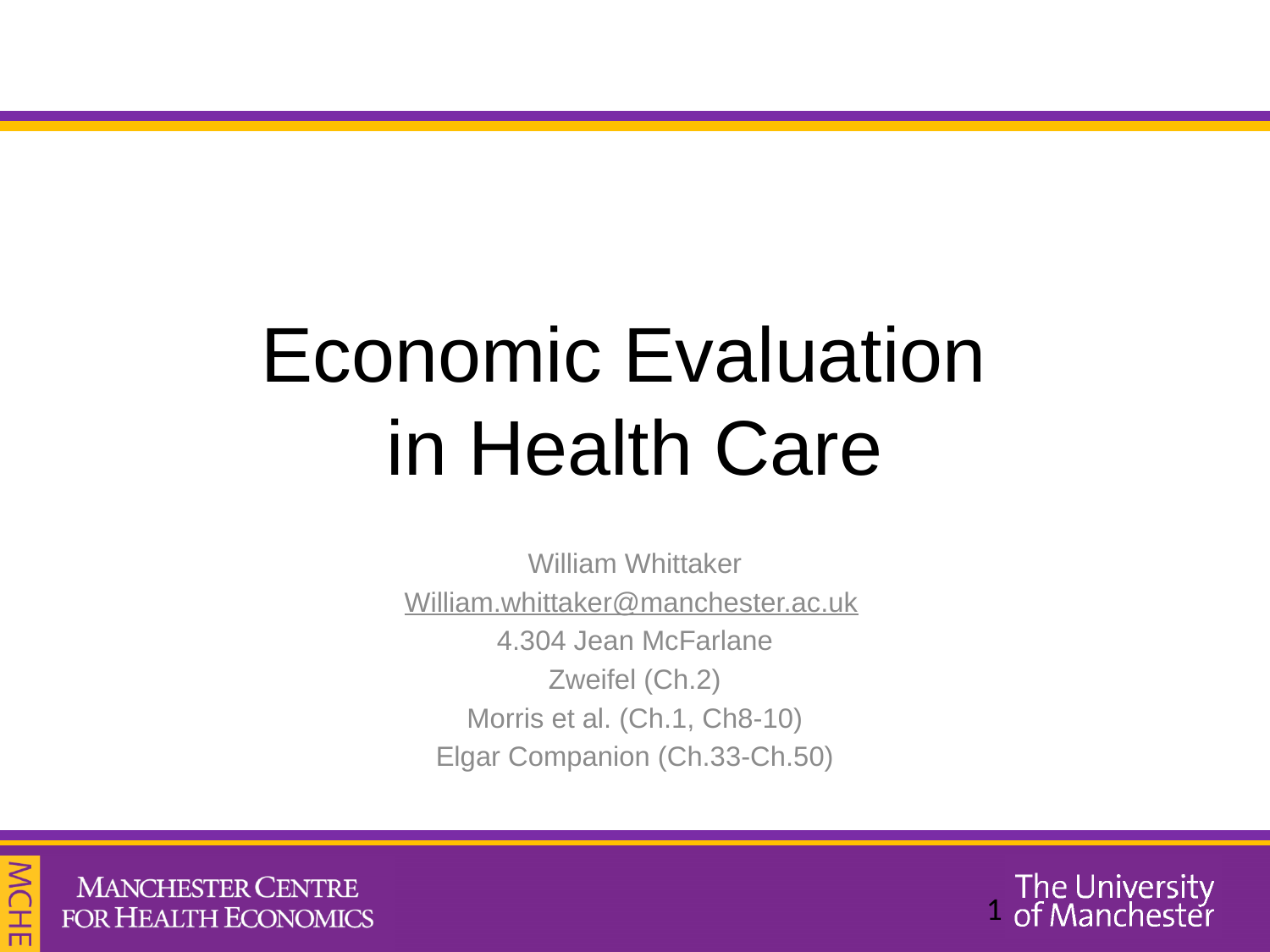

# Economic Evaluation in Health Care
William Whittaker
William.whittaker@manchester.ac.uk
4.304 Jean McFarlane
Zweifel (Ch.2)
Morris et al. (Ch.1, Ch8-10)
Elgar Companion (Ch.33-Ch.50)
1